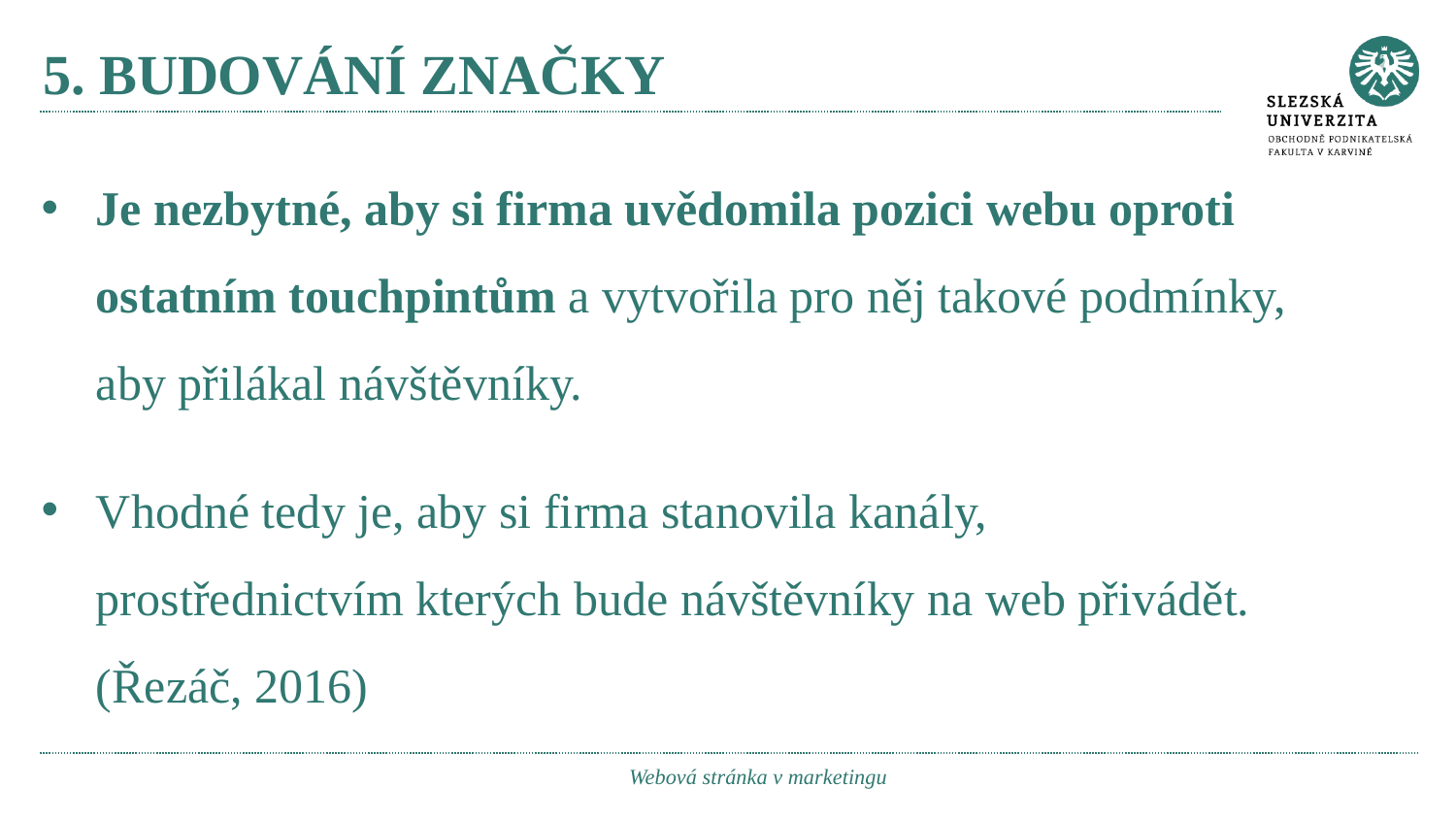

# 5. budování značky
Je nezbytné, aby si firma uvědomila pozici webu oproti ostatním touchpintům a vytvořila pro něj takové podmínky, aby přilákal návštěvníky.
Vhodné tedy je, aby si firma stanovila kanály, prostřednictvím kterých bude návštěvníky na web přivádět. (Řezáč, 2016)
Webová stránka v marketingu